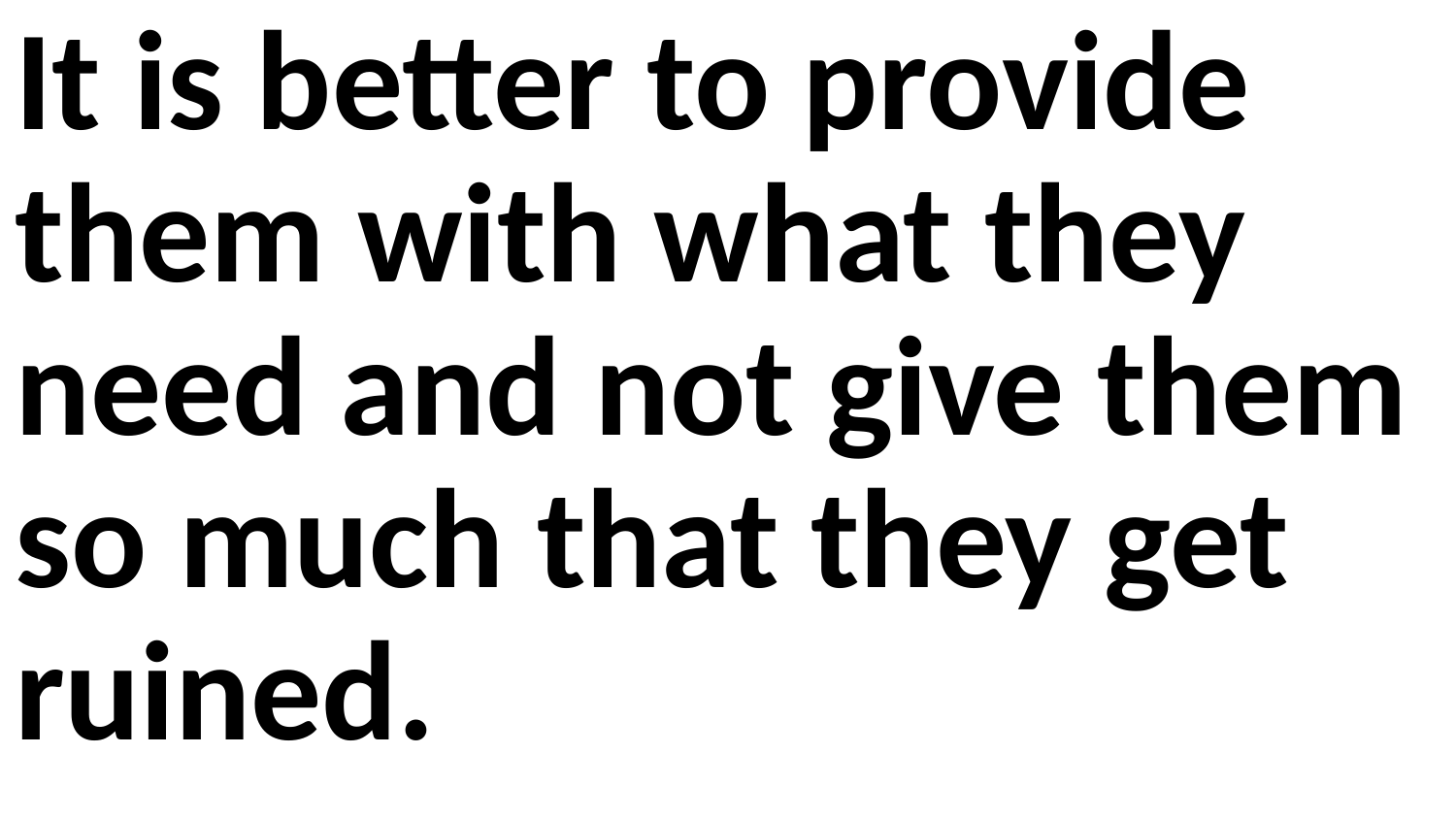

It is better to provide them with what they need and not give them so much that they get ruined.